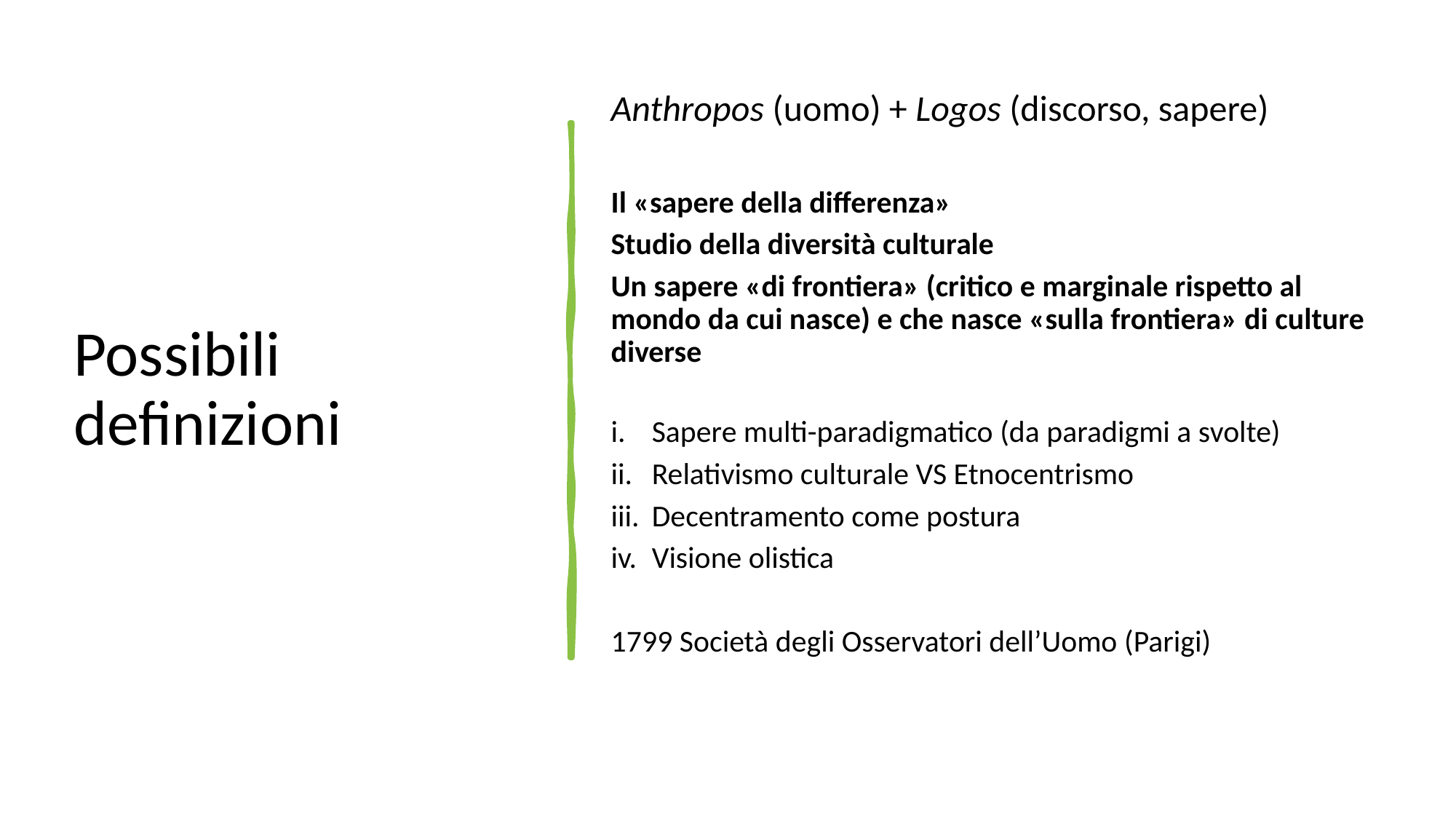

# Possibili definizioni
Anthropos (uomo) + Logos (discorso, sapere)

Il «sapere della differenza»
Studio della diversità culturale
Un sapere «di frontiera» (critico e marginale rispetto al mondo da cui nasce) e che nasce «sulla frontiera» di culture diverse

Sapere multi-paradigmatico (da paradigmi a svolte)
Relativismo culturale VS Etnocentrismo
Decentramento come postura
Visione olistica

1799 Società degli Osservatori dell’Uomo (Parigi)